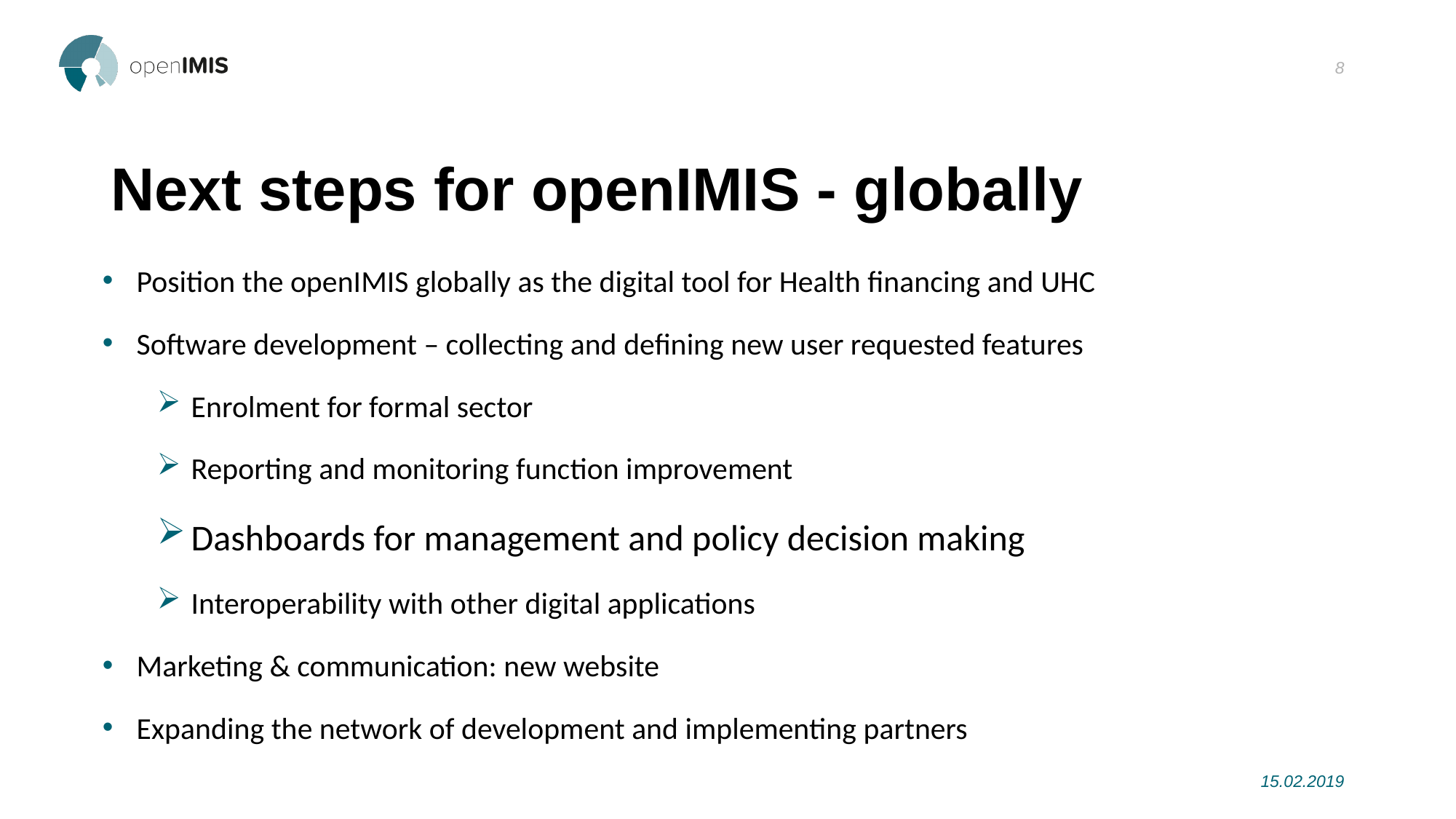

8
# Next steps for openIMIS - globally
Position the openIMIS globally as the digital tool for Health financing and UHC
Software development – collecting and defining new user requested features
Enrolment for formal sector
Reporting and monitoring function improvement
Dashboards for management and policy decision making
Interoperability with other digital applications
Marketing & communication: new website
Expanding the network of development and implementing partners

15.02.2019